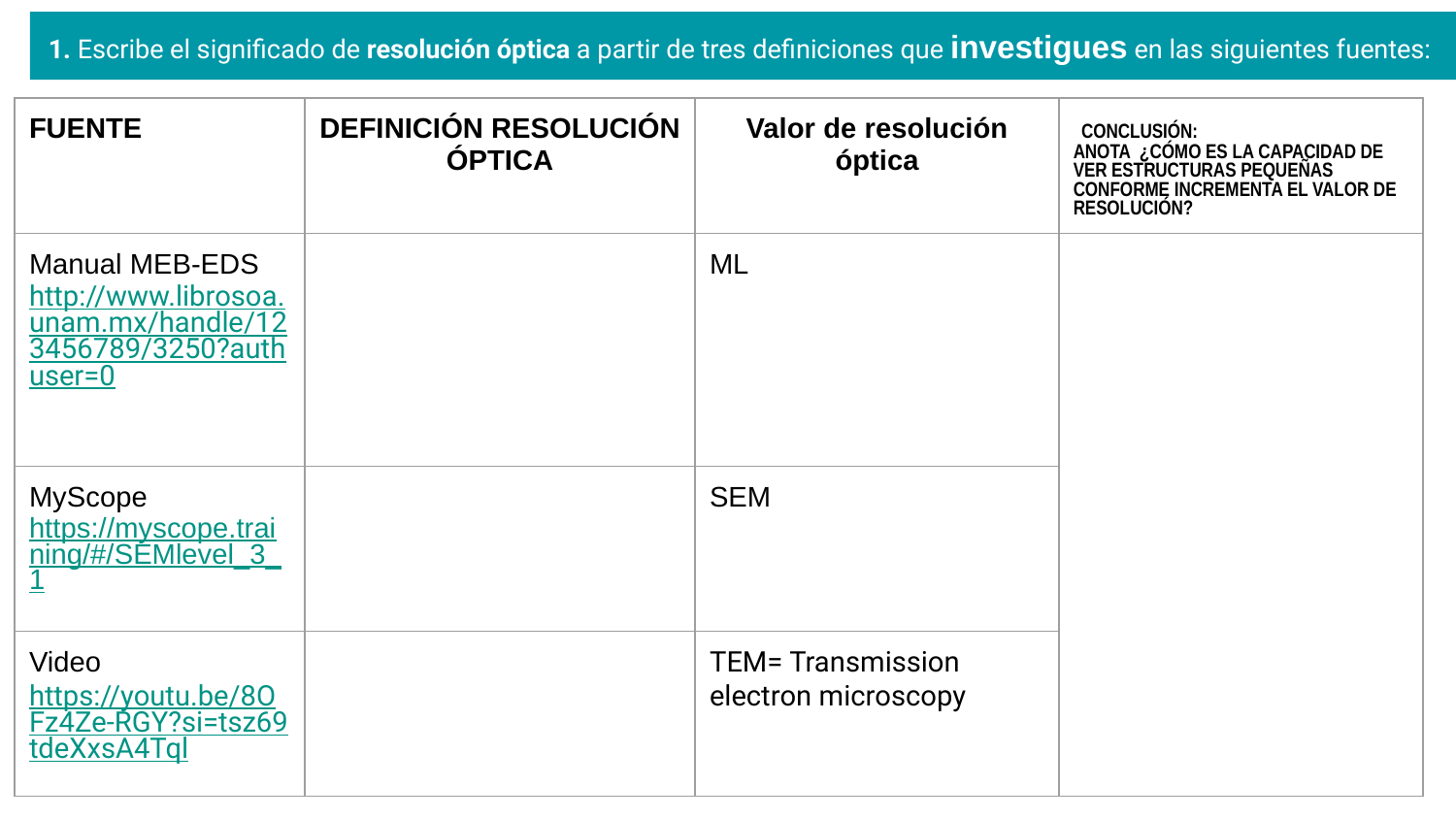

1. Escribe el significado de resolución óptica a partir de tres definiciones que investigues en las siguientes fuentes:
| FUENTE | DEFINICIÓN RESOLUCIÓN ÓPTICA | Valor de resolución óptica | CONCLUSIÓN: ANOTA ¿CÓMO ES LA CAPACIDAD DE VER ESTRUCTURAS PEQUEÑAS CONFORME INCREMENTA EL VALOR DE RESOLUCIÓN? |
| --- | --- | --- | --- |
| Manual MEB-EDS http://www.librosoa.unam.mx/handle/123456789/3250?authuser=0 |  | ML |  |
| MyScope https://myscope.training/#/SEMlevel\_3\_1 |  | SEM |  |
| Video https://youtu.be/8OFz4Ze-RGY?si=tsz69tdeXxsA4Tql |  | TEM= Transmission electron microscopy |  |